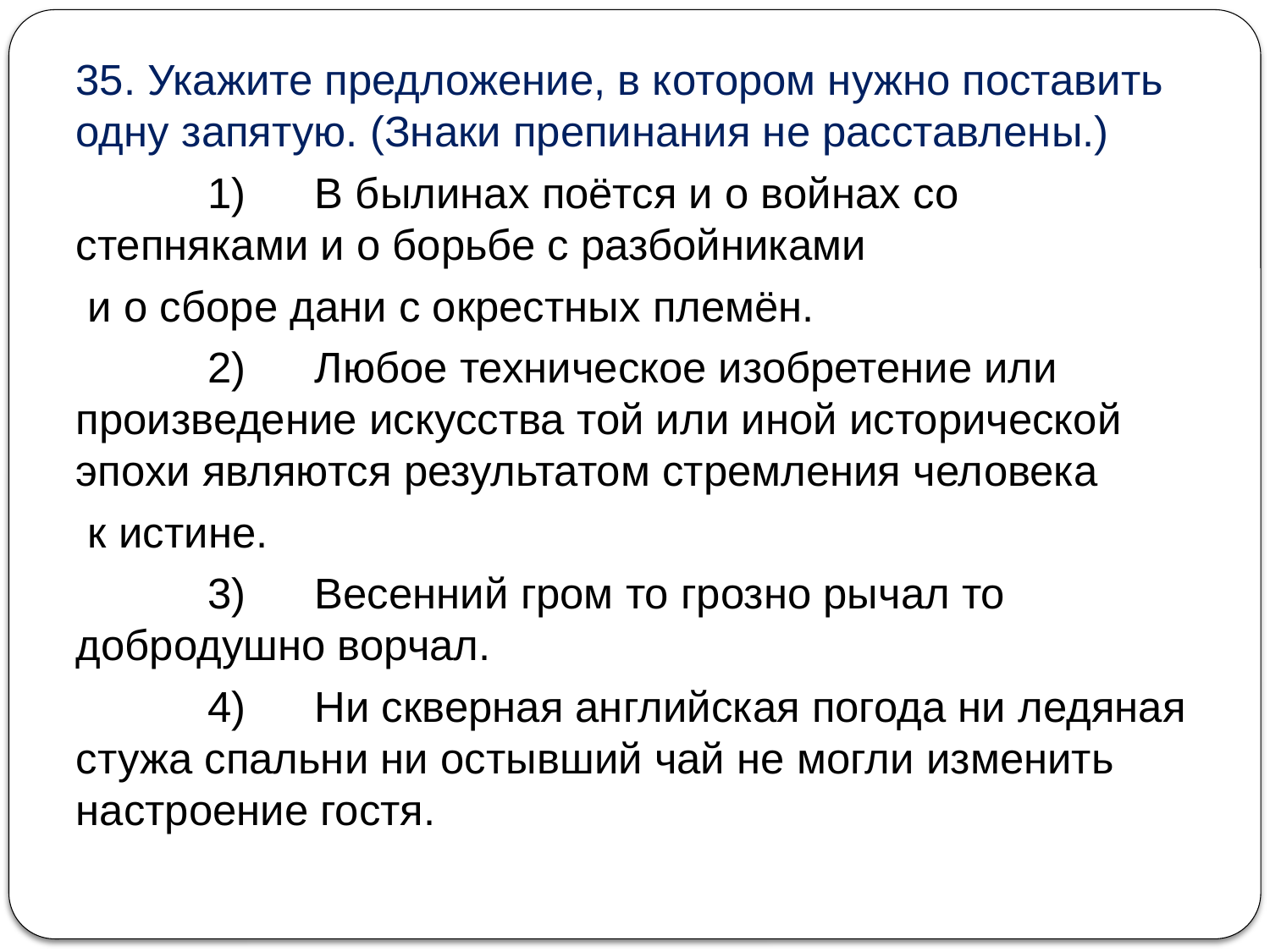

35. Укажите предложение, в котором нужно поставить одну запятую. (Знаки препинания не расставлены.)
  	 1) 	В былинах поётся и о войнах со степняками и о борьбе с разбойниками
 и о сборе дани с окрестных племён.
  	 2) 	Любое техническое изобретение или произведение искусства той или иной исторической эпохи являются результатом стремления человека
 к истине.
  	 3) 	Весенний гром то грозно рычал то добродушно ворчал.
  	 4) 	Ни скверная английская погода ни ледяная стужа спальни ни остывший чай не могли изменить настроение гостя.